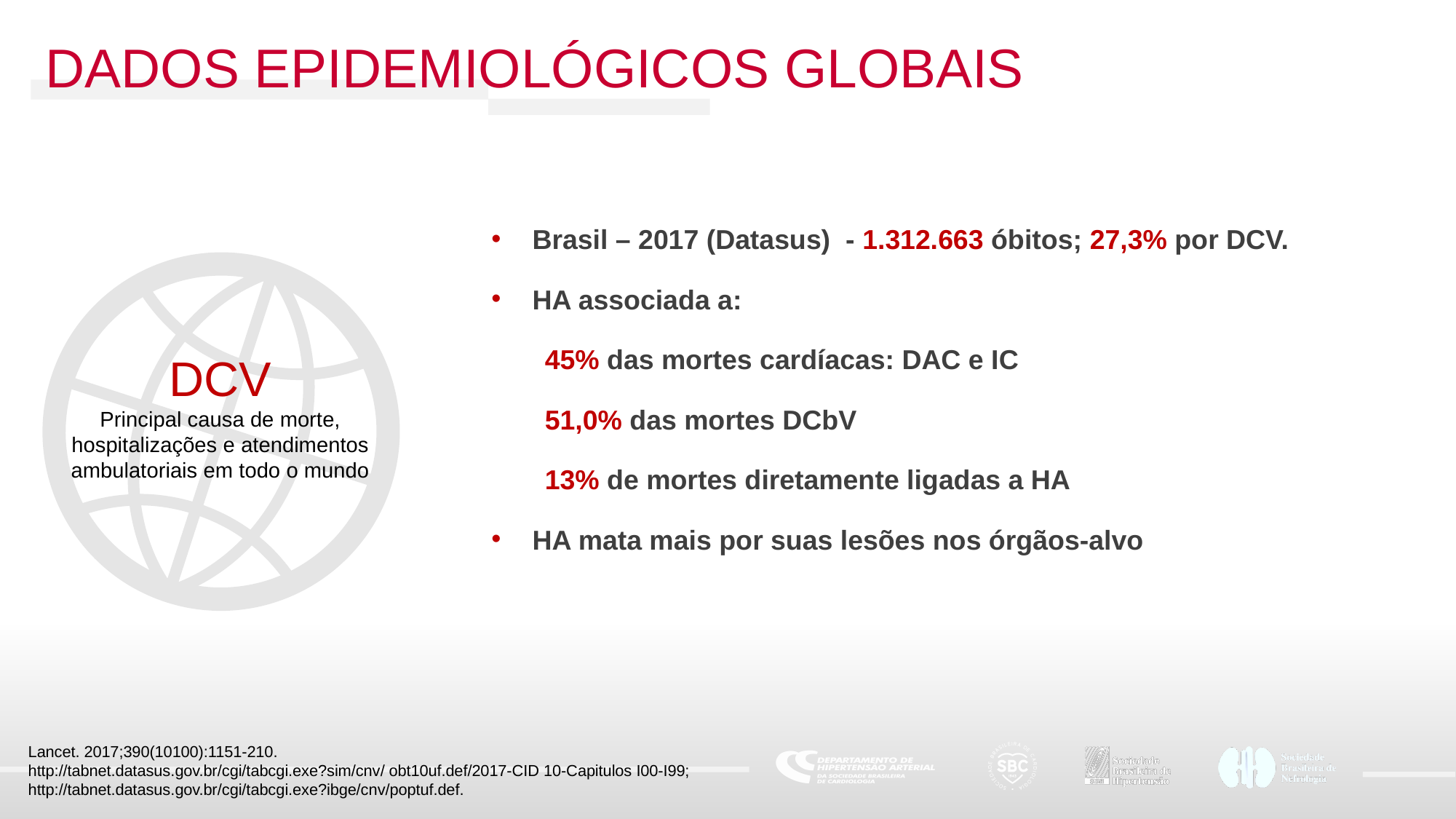

DADOS EPIDEMIOLÓGICOS GLOBAIS
Brasil – 2017 (Datasus)  - 1.312.663 óbitos; 27,3% por DCV.
HA associada a:
       45% das mortes cardíacas: DAC e IC
       51,0% das mortes DCbV
       13% de mortes diretamente ligadas a HA
HA mata mais por suas lesões nos órgãos-alvo

DCV
Principal causa de morte, hospitalizações e atendimentos ambulatoriais em todo o mundo
Lancet. 2017;390(10100):1151-210.
http://tabnet.datasus.gov.br/cgi/tabcgi.exe?sim/cnv/ obt10uf.def/2017-CID 10-Capitulos I00-I99; http://tabnet.datasus.gov.br/cgi/tabcgi.exe?ibge/cnv/poptuf.def.